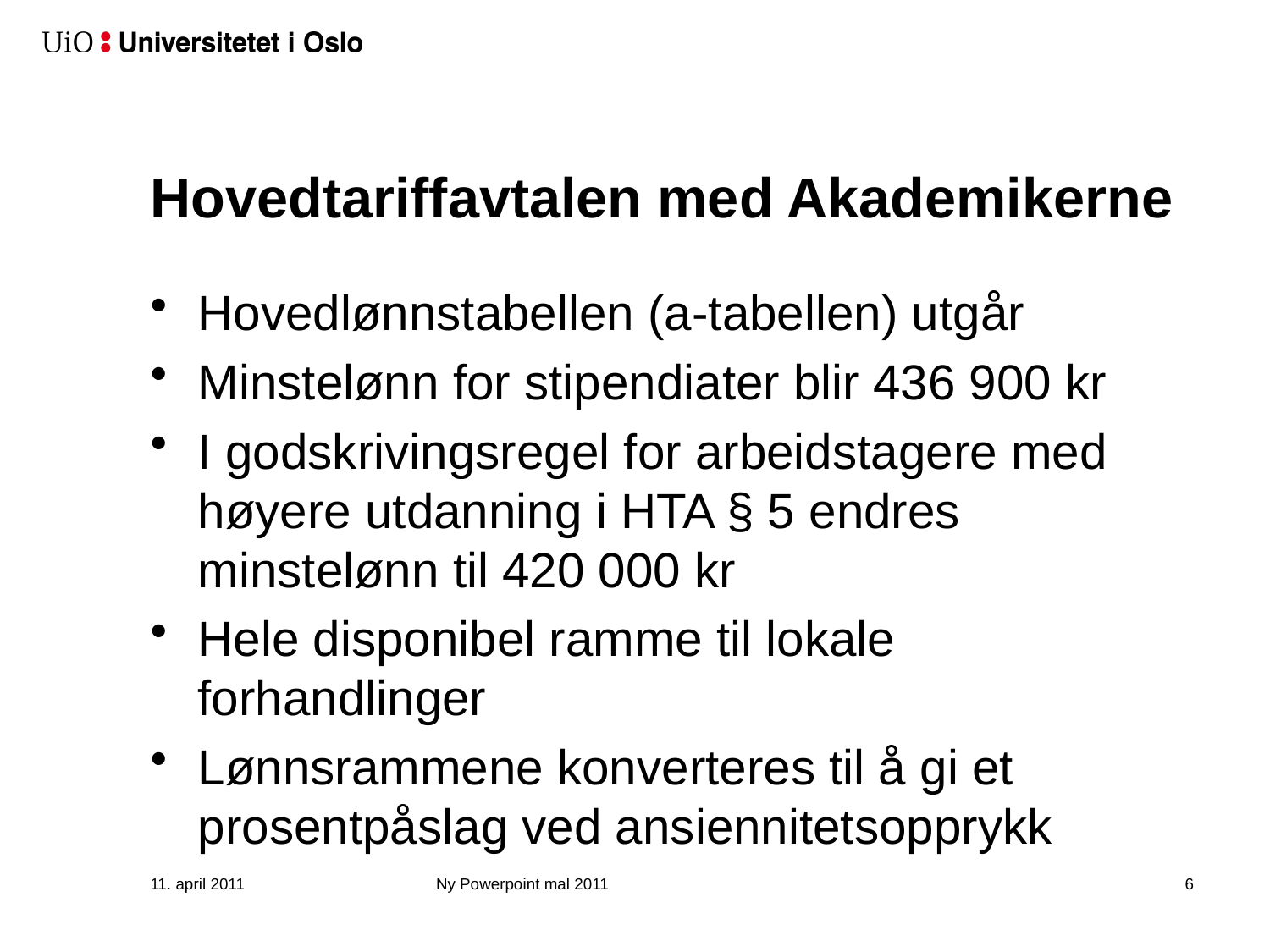

# Hovedtariffavtalen med Akademikerne
Hovedlønnstabellen (a-tabellen) utgår
Minstelønn for stipendiater blir 436 900 kr
I godskrivingsregel for arbeidstagere med høyere utdanning i HTA § 5 endres minstelønn til 420 000 kr
Hele disponibel ramme til lokale forhandlinger
Lønnsrammene konverteres til å gi et prosentpåslag ved ansiennitetsopprykk
11. april 2011
Ny Powerpoint mal 2011
6